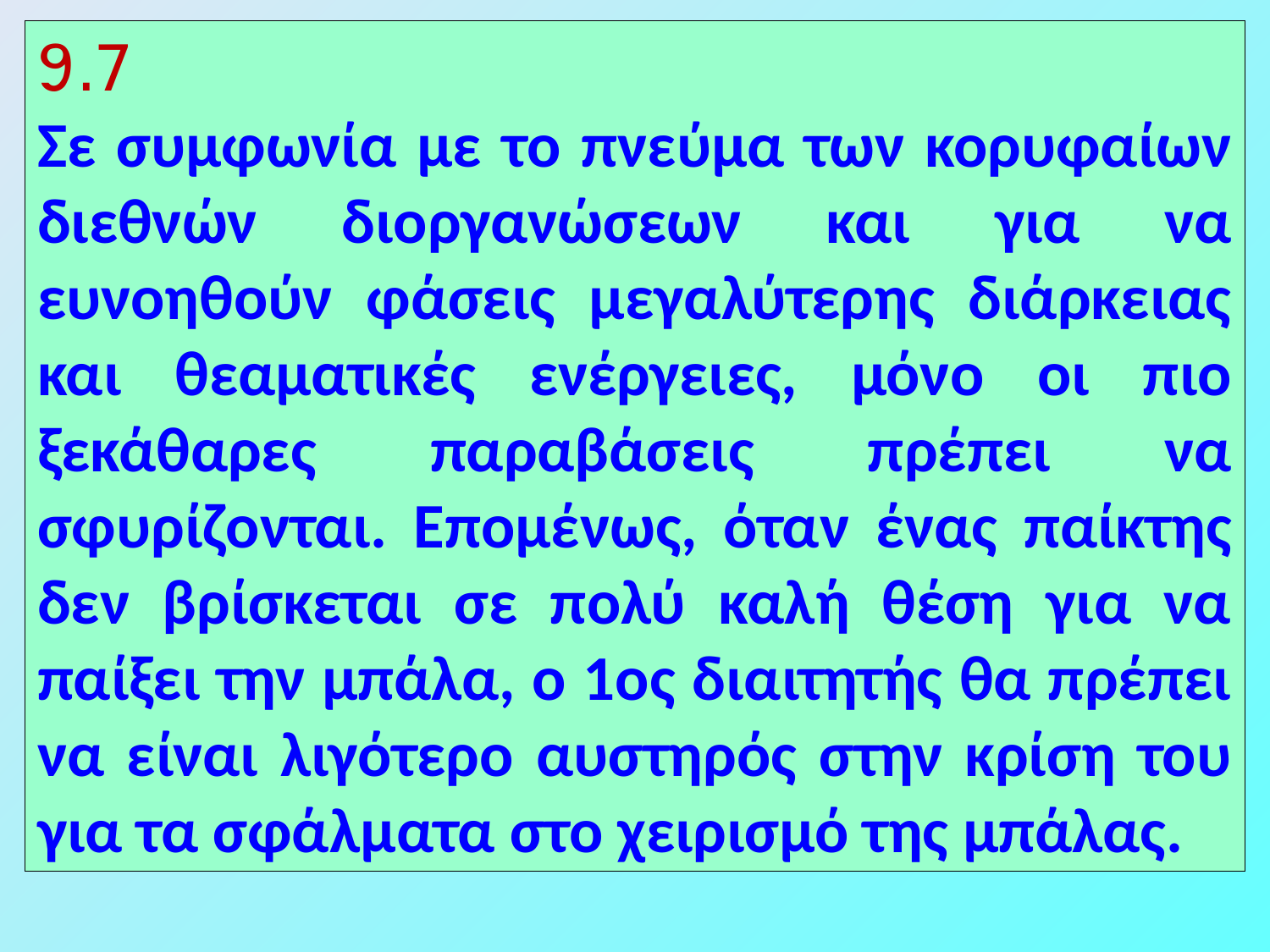

9.7
Σε συμφωνία με το πνεύμα των κορυφαίων διεθνών διοργανώσεων και για να ευνοηθούν φάσεις μεγαλύτερης διάρκειας και θεαματικές ενέργειες, μόνο οι πιο ξεκάθαρες παραβάσεις πρέπει να σφυρίζονται. Επομένως, όταν ένας παίκτης δεν βρίσκεται σε πολύ καλή θέση για να παίξει την μπάλα, ο 1ος διαιτητής θα πρέπει να είναι λιγότερο αυστηρός στην κρίση του για τα σφάλματα στο χειρισμό της μπάλας.